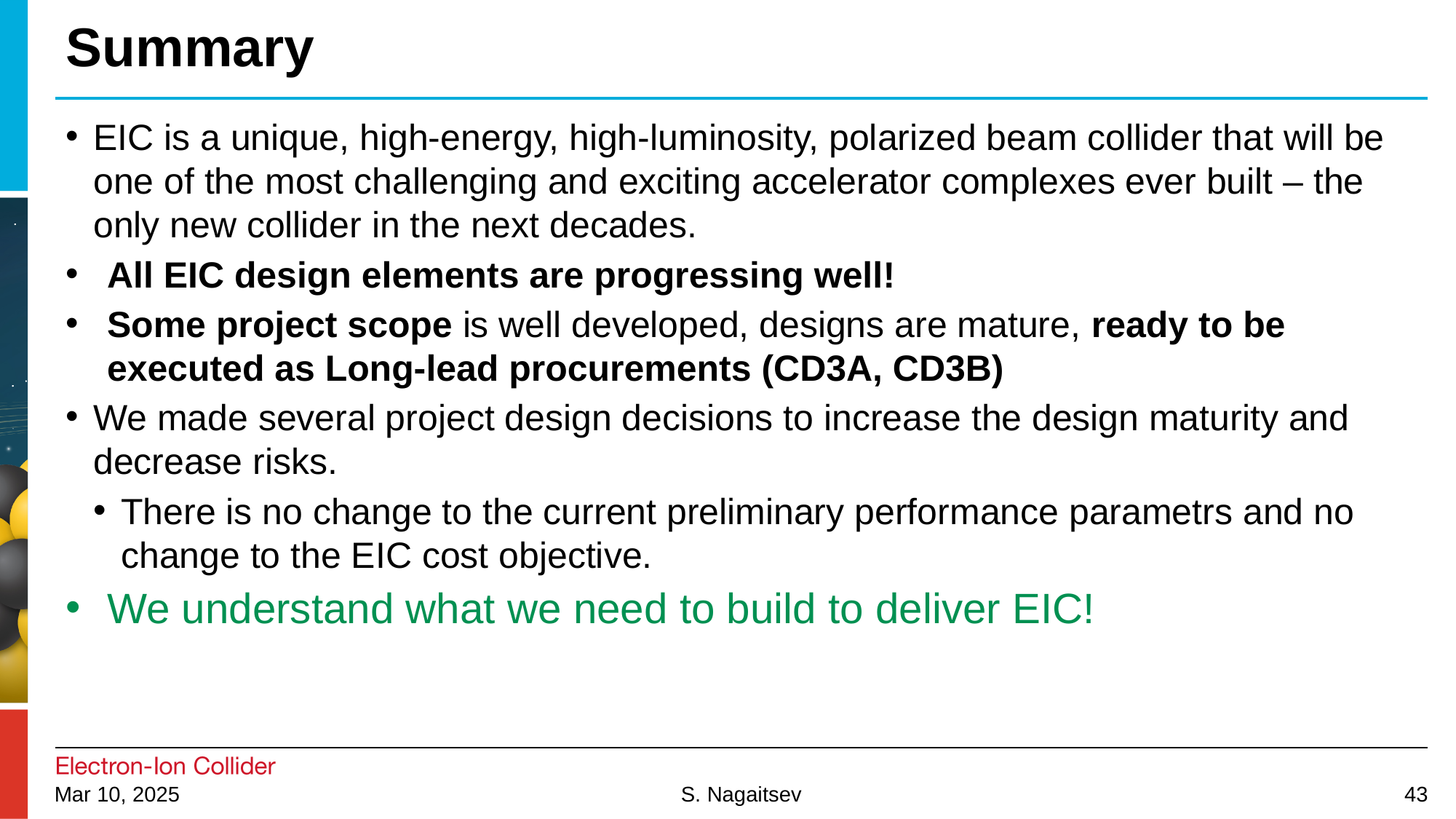

# Summary
EIC is a unique, high-energy, high-luminosity, polarized beam collider that will be one of the most challenging and exciting accelerator complexes ever built – the only new collider in the next decades.
All EIC design elements are progressing well!
Some project scope is well developed, designs are mature, ready to be executed as Long-lead procurements (CD3A, CD3B)
We made several project design decisions to increase the design maturity and decrease risks.
There is no change to the current preliminary performance parametrs and no change to the EIC cost objective.
We understand what we need to build to deliver EIC!